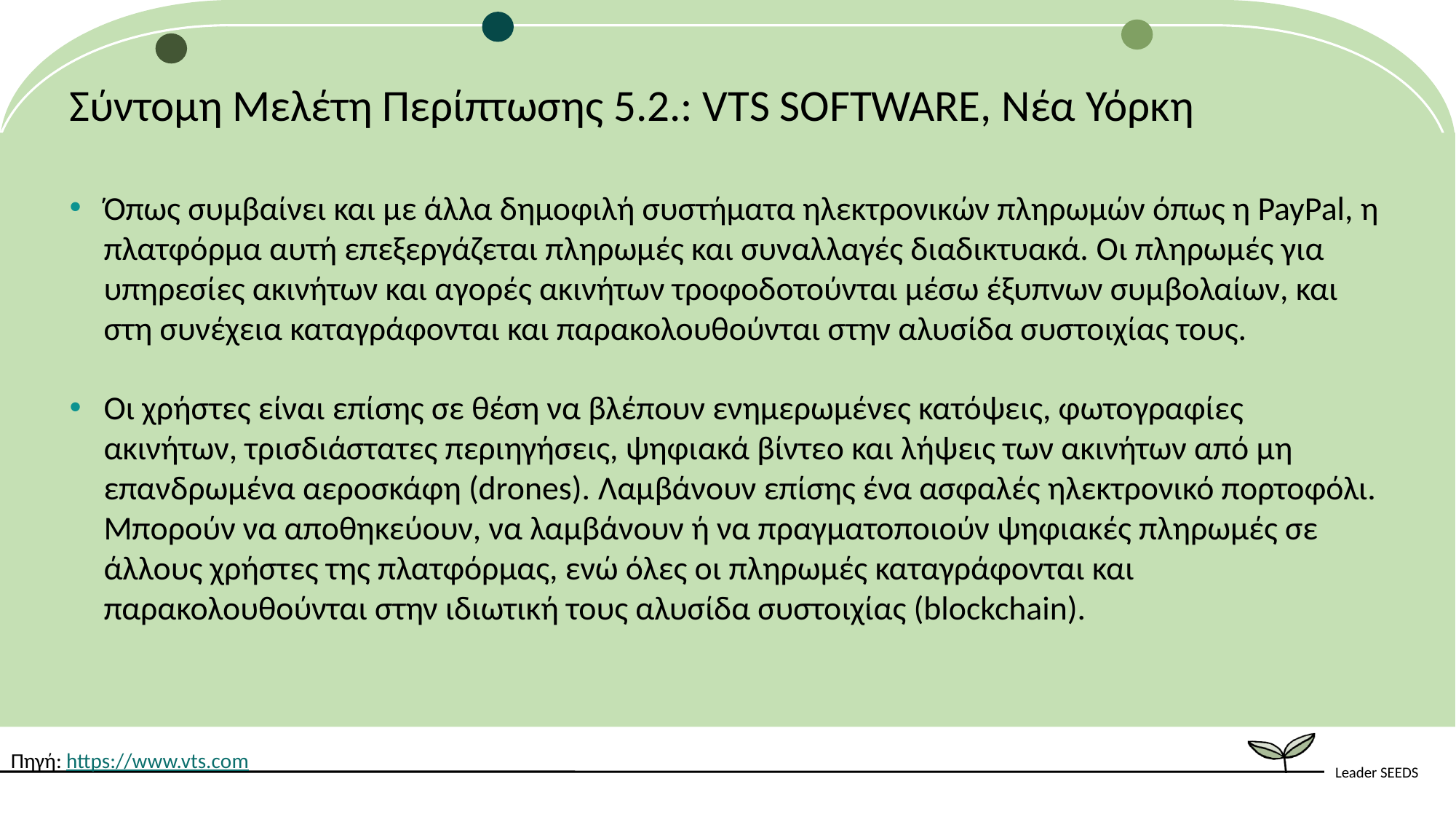

Σύντομη Μελέτη Περίπτωσης 5.2.: VTS SOFTWARE, Νέα Υόρκη

Όπως συμβαίνει και με άλλα δημοφιλή συστήματα ηλεκτρονικών πληρωμών όπως η PayPal, η πλατφόρμα αυτή επεξεργάζεται πληρωμές και συναλλαγές διαδικτυακά. Οι πληρωμές για υπηρεσίες ακινήτων και αγορές ακινήτων τροφοδοτούνται μέσω έξυπνων συμβολαίων, και στη συνέχεια καταγράφονται και παρακολουθούνται στην αλυσίδα συστοιχίας τους.

Οι χρήστες είναι επίσης σε θέση να βλέπουν ενημερωμένες κατόψεις, φωτογραφίες ακινήτων, τρισδιάστατες περιηγήσεις, ψηφιακά βίντεο και λήψεις των ακινήτων από μη επανδρωμένα αεροσκάφη (drones). Λαμβάνουν επίσης ένα ασφαλές ηλεκτρονικό πορτοφόλι. Μπορούν να αποθηκεύουν, να λαμβάνουν ή να πραγματοποιούν ψηφιακές πληρωμές σε άλλους χρήστες της πλατφόρμας, ενώ όλες οι πληρωμές καταγράφονται και παρακολουθούνται στην ιδιωτική τους αλυσίδα συστοιχίας (blockchain).

Πηγή: https://www.vts.com